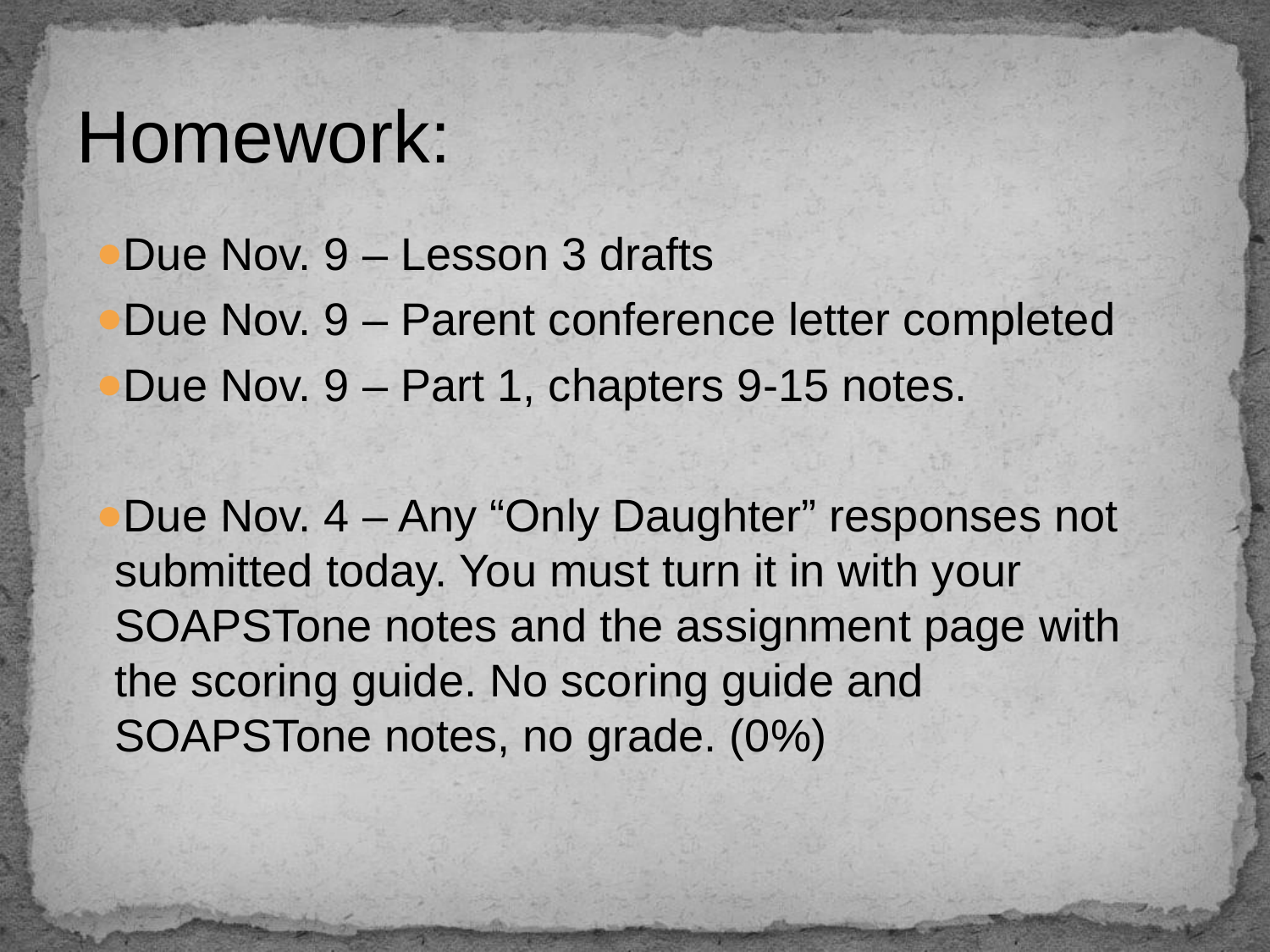

# Homework:
Due Nov. 9 – Lesson 3 drafts
Due Nov. 9 – Parent conference letter completed
Due Nov. 9 – Part 1, chapters 9-15 notes.

Due Nov. 4 – Any “Only Daughter” responses not submitted today. You must turn it in with your SOAPSTone notes and the assignment page with the scoring guide. No scoring guide and SOAPSTone notes, no grade. (0%)